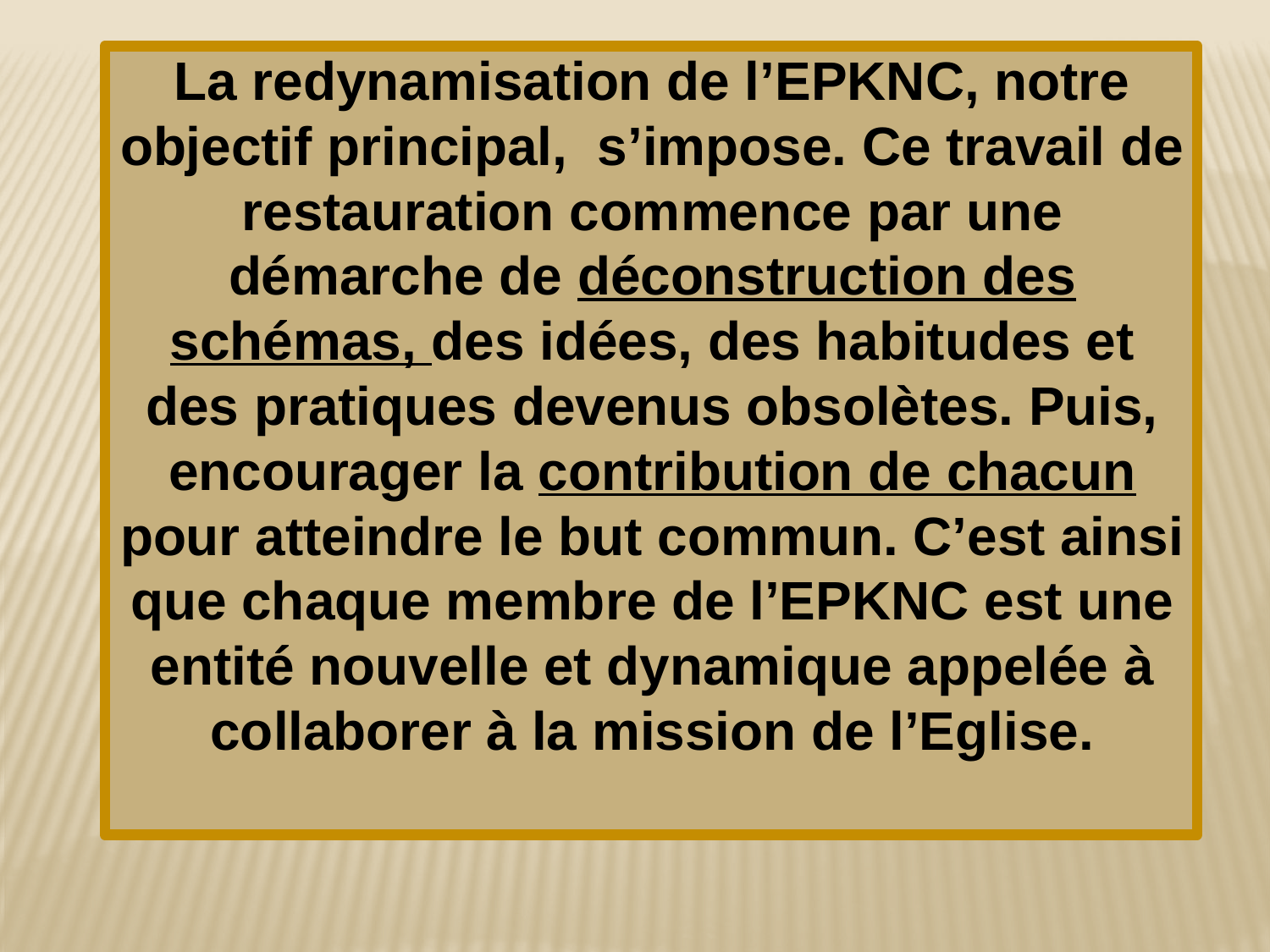

La redynamisation de l’EPKNC, notre objectif principal,  s’impose. Ce travail de restauration commence par une démarche de déconstruction des schémas, des idées, des habitudes et des pratiques devenus obsolètes. Puis, encourager la contribution de chacun pour atteindre le but commun. C’est ainsi que chaque membre de l’EPKNC est une entité nouvelle et dynamique appelée à collaborer à la mission de l’Eglise.